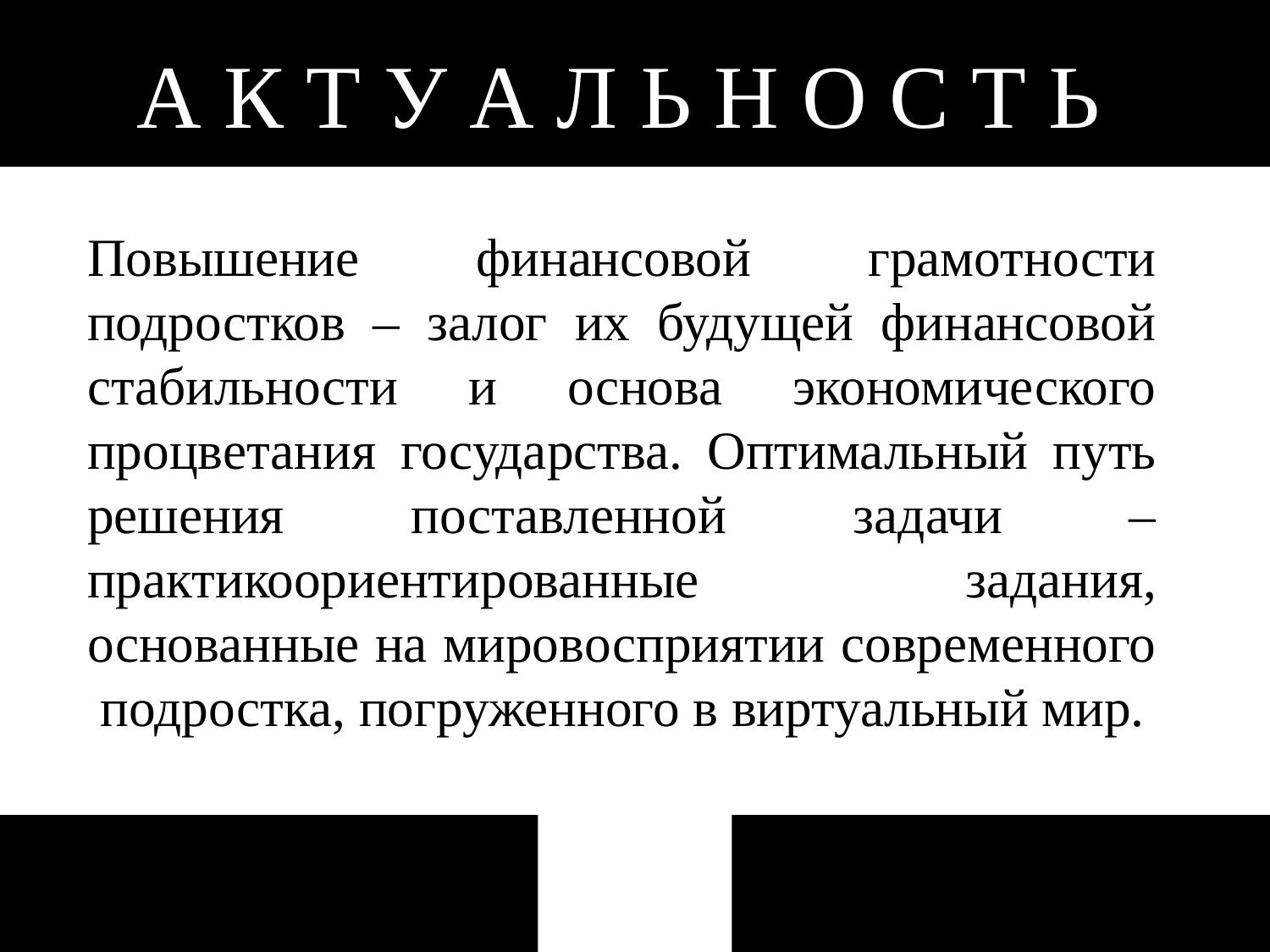

с
# А К Т У А Л Ь Н О С Т Ь
Повышение финансовой грамотности подростков – залог их будущей финансовой стабильности и основа экономического процветания государства. Оптимальный путь решения поставленной задачи –практикоориентированные задания, основанные на мировосприятии современного  подростка, погруженного в виртуальный мир.